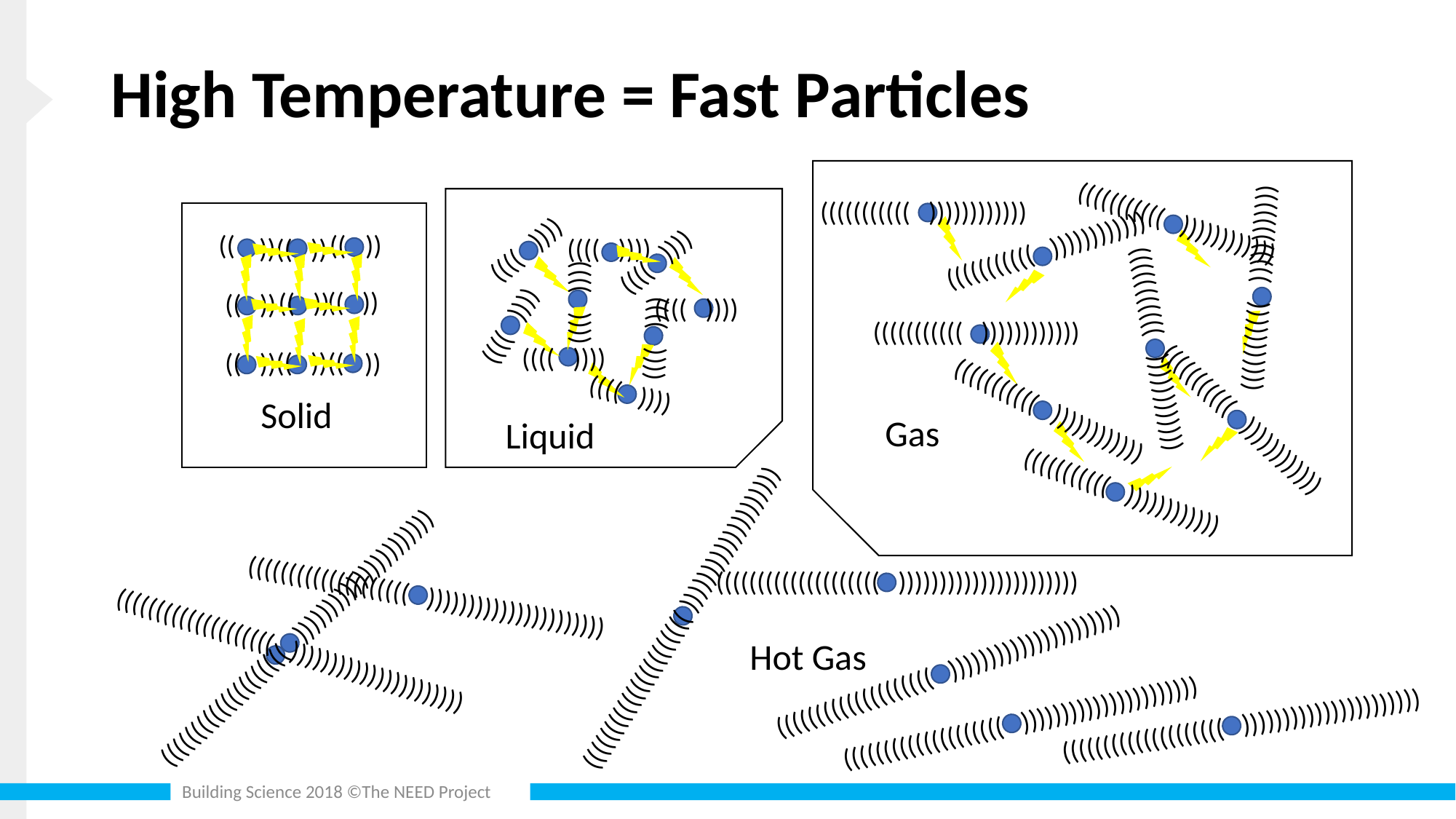

# High Temperature = Fast Particles

(((((((((((   ))))))))))))

(((((((((((   ))))))))))))

((
))
((
((((   ))))
((
))
((((   ))))
(((((((((((   ))))))))))))

((

((((   ))))

(((((((((((   ))))))))))))
((
))
((
))
((((   ))))
((
))

((((   ))))

((((   ))))

(((((((((((   ))))))))))))

((((   ))))

(((((((((((   ))))))))))))
((((   ))))

((
))
((
((
))
))

((((   ))))

Solid
(((((((((((   ))))))))))))
(((((((((((   ))))))))))))

Gas
Liquid

(((((((((((   ))))))))))))

((((((((((((((((((((   ))))))))))))))))))))))

((((((((((((((((((((   ))))))))))))))))))))))

(((((((((((((((((((( ))))))))))))))))))))))
((((((((((((((((((((   ))))))))))))))))))))))
((((((((((((((((((((   ))))))))))))))))))))))
Hot Gas

((((((((((((((((((((   ))))))))))))))))))))))

((((((((((((((((((((   ))))))))))))))))))))))
((((((((((((((((((((   ))))))))))))))))))))))

Building Science 2018 ©The NEED Project